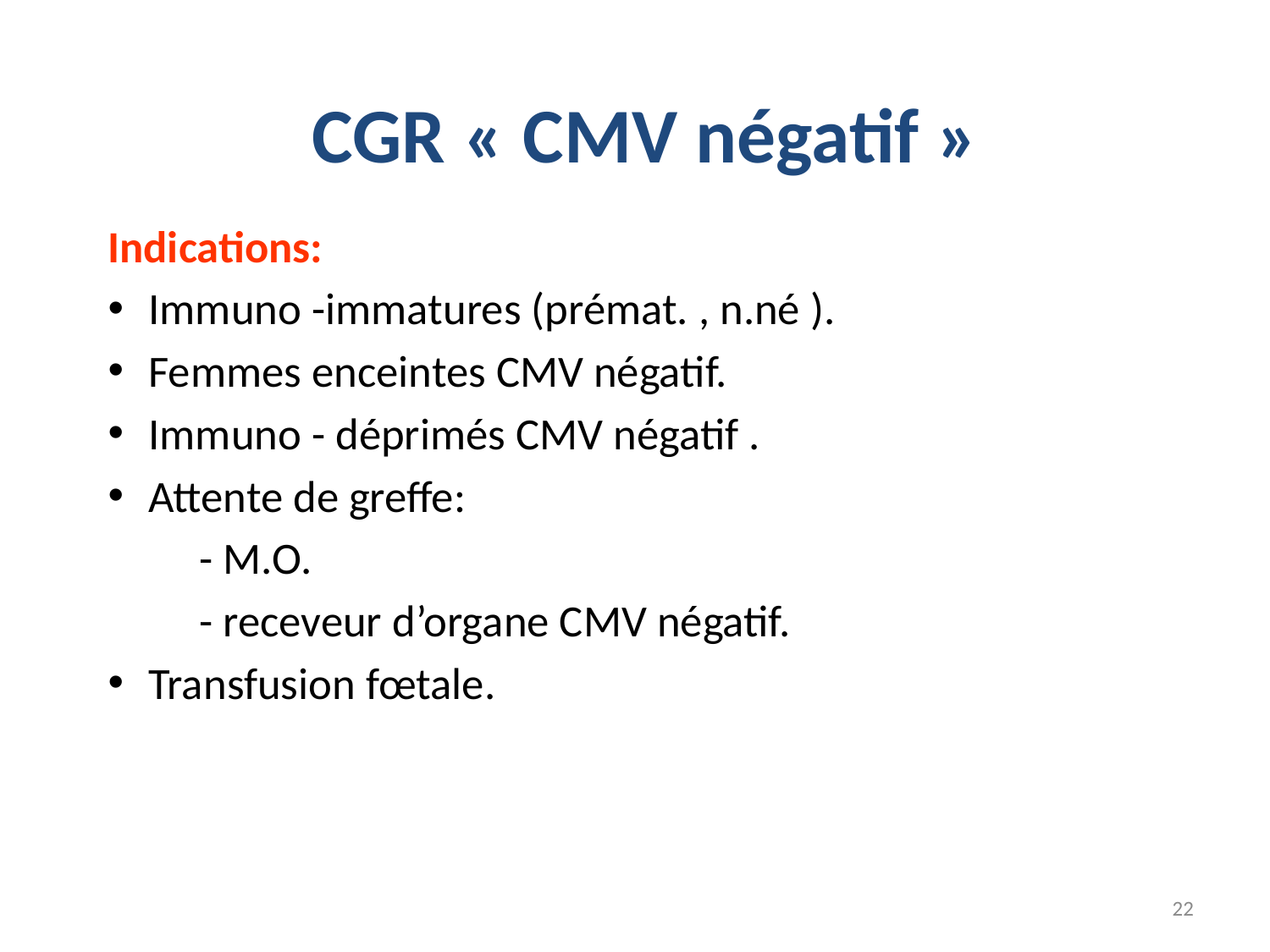

# CGR « CMV négatif »
Indications:
Immuno -immatures (prémat. , n.né ).
Femmes enceintes CMV négatif.
Immuno - déprimés CMV négatif .
Attente de greffe:
         - M.O.
         - receveur d’organe CMV négatif.
Transfusion fœtale.

22